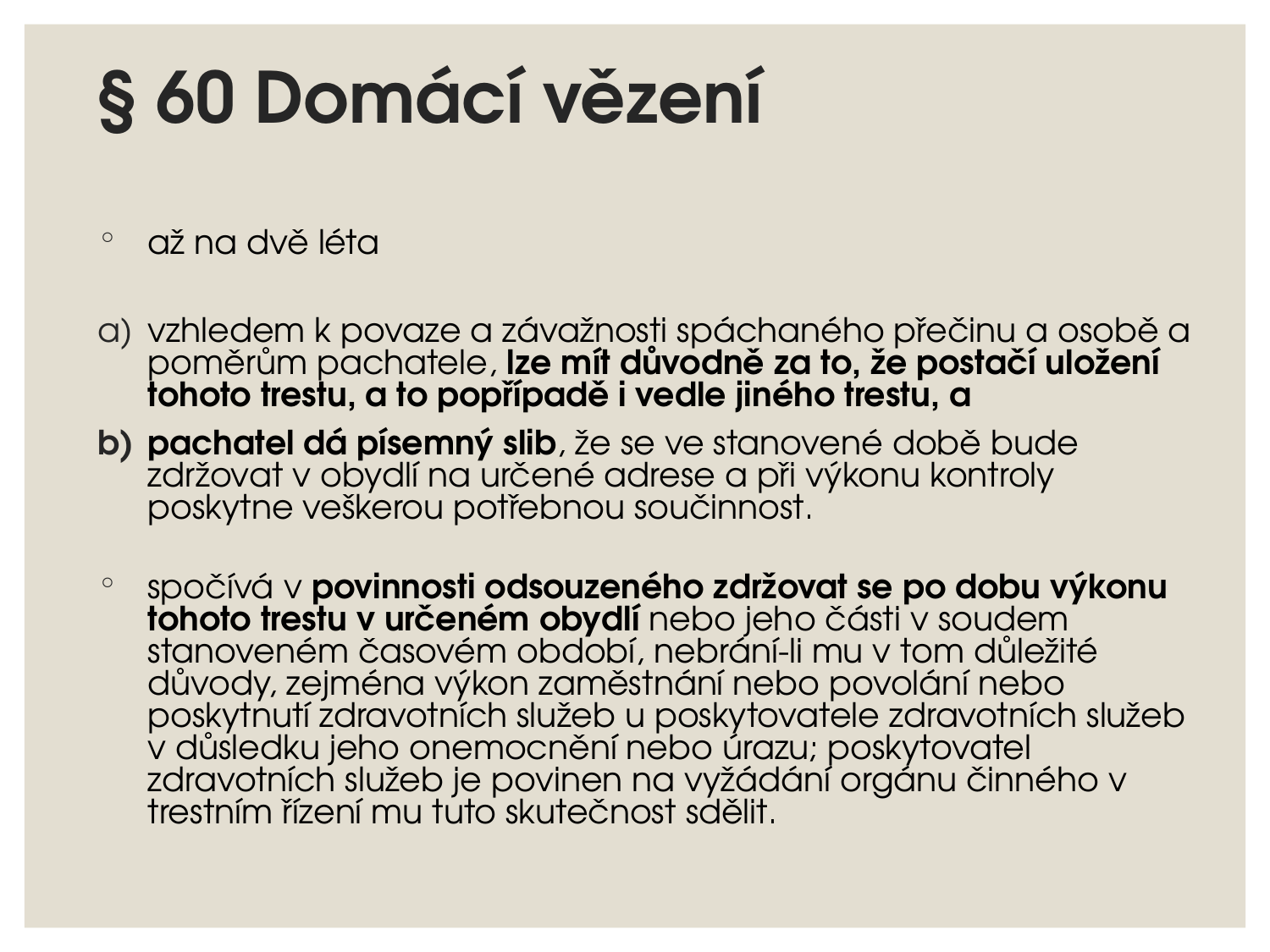

# § 60 Domácí vězení
až na dvě léta
vzhledem k povaze a závažnosti spáchaného přečinu a osobě a poměrům pachatele, lze mít důvodně za to, že postačí uložení tohoto trestu, a to popřípadě i vedle jiného trestu, a
pachatel dá písemný slib, že se ve stanovené době bude zdržovat v obydlí na určené adrese a při výkonu kontroly poskytne veškerou potřebnou součinnost.
spočívá v povinnosti odsouzeného zdržovat se po dobu výkonu tohoto trestu v určeném obydlí nebo jeho části v soudem stanoveném časovém období, nebrání-li mu v tom důležité důvody, zejména výkon zaměstnání nebo povolání nebo poskytnutí zdravotních služeb u poskytovatele zdravotních služeb v důsledku jeho onemocnění nebo úrazu; poskytovatel zdravotních služeb je povinen na vyžádání orgánu činného v trestním řízení mu tuto skutečnost sdělit.